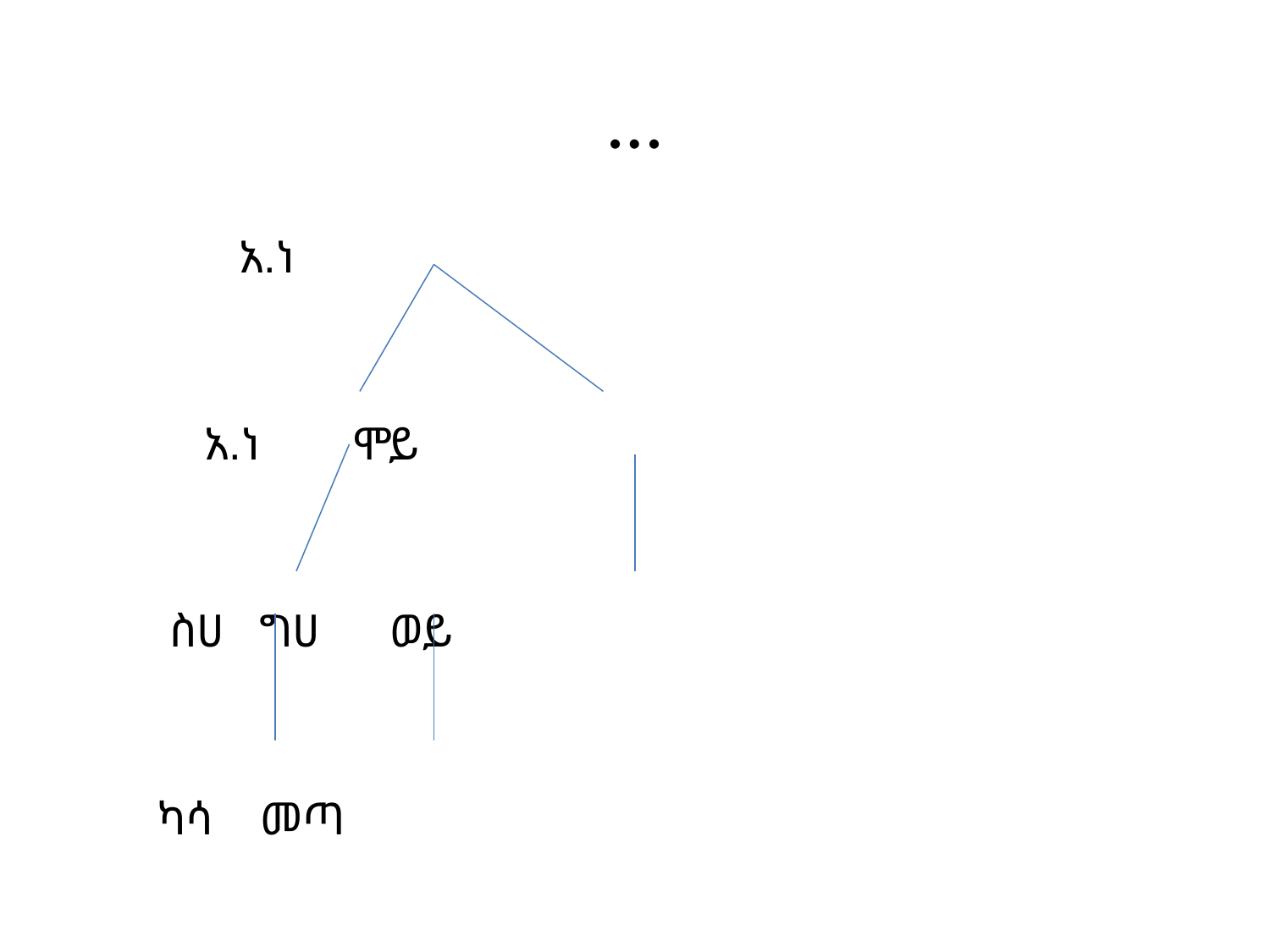

# …
              አ.ነ

           አ.ነ        ሞይ

        ስሀ   ግሀ      ወይ

       ካሳ    መጣ